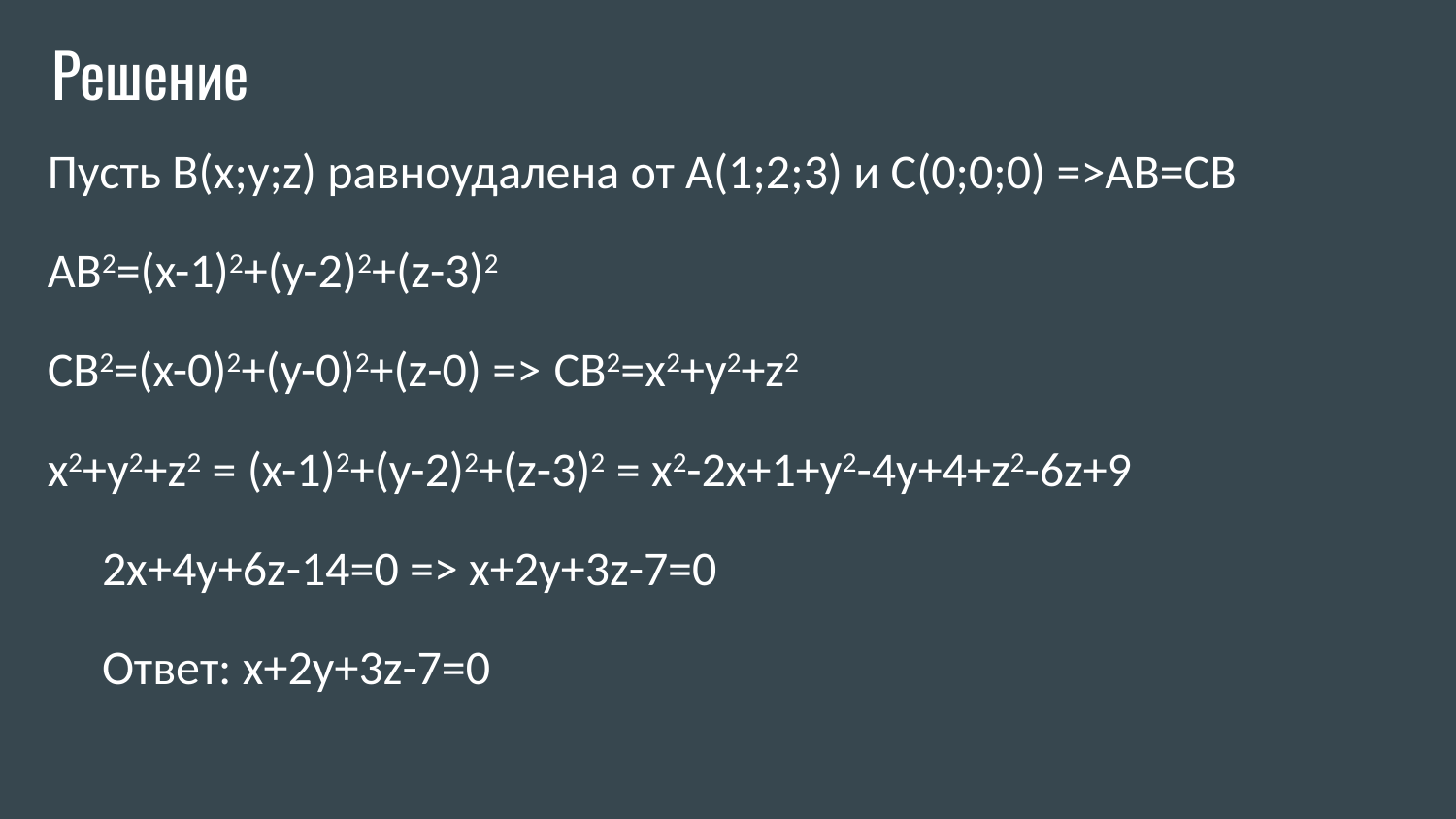

# Решение
Пусть В(x;y;z) равноудалена от А(1;2;3) и С(0;0;0) =>АВ=СВ
AB2=(x-1)2+(y-2)2+(z-3)2
CB2=(x-0)2+(y-0)2+(z-0) =>  CB2=x2+y2+z2
x2+y2+z2 = (x-1)2+(y-2)2+(z-3)2 = x2-2x+1+y2-4y+4+z2-6z+9
     2x+4y+6z-14=0 => x+2y+3z-7=0
     Ответ: x+2y+3z-7=0